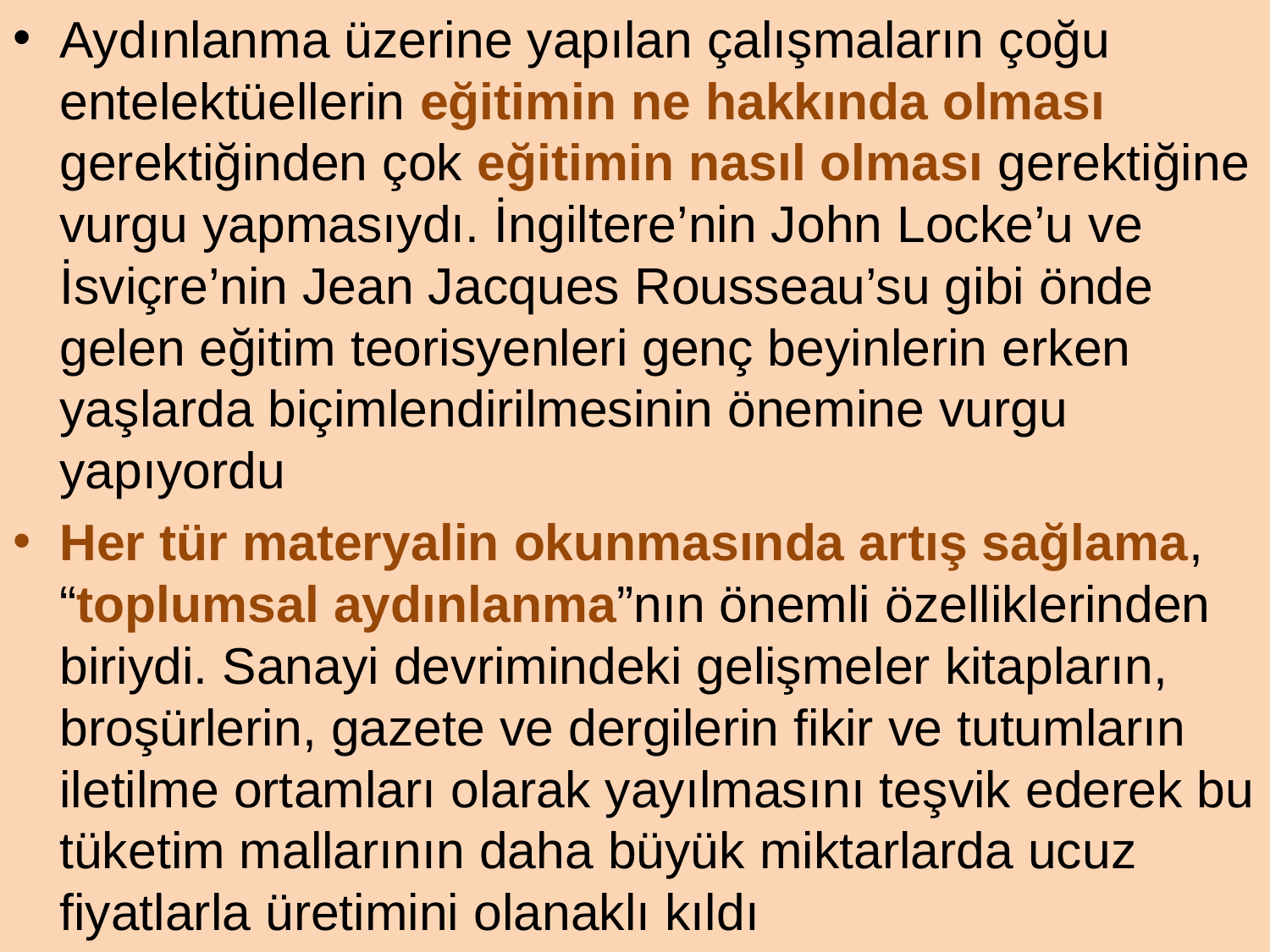

Aydınlanma üzerine yapılan çalışmaların çoğu entelektüellerin eğitimin ne hakkında olması gerektiğinden çok eğitimin nasıl olması gerektiğine vurgu yapmasıydı. İngiltere’nin John Locke’u ve İsviçre’nin Jean Jacques Rousseau’su gibi önde gelen eğitim teorisyenleri genç beyinlerin erken yaşlarda biçimlendirilmesinin önemine vurgu yapıyordu
Her tür materyalin okunmasında artış sağlama, “toplumsal aydınlanma”nın önemli özelliklerinden biriydi. Sanayi devrimindeki gelişmeler kitapların, broşürlerin, gazete ve dergilerin fikir ve tutumların iletilme ortamları olarak yayılmasını teşvik ederek bu tüketim mallarının daha büyük miktarlarda ucuz fiyatlarla üretimini olanaklı kıldı